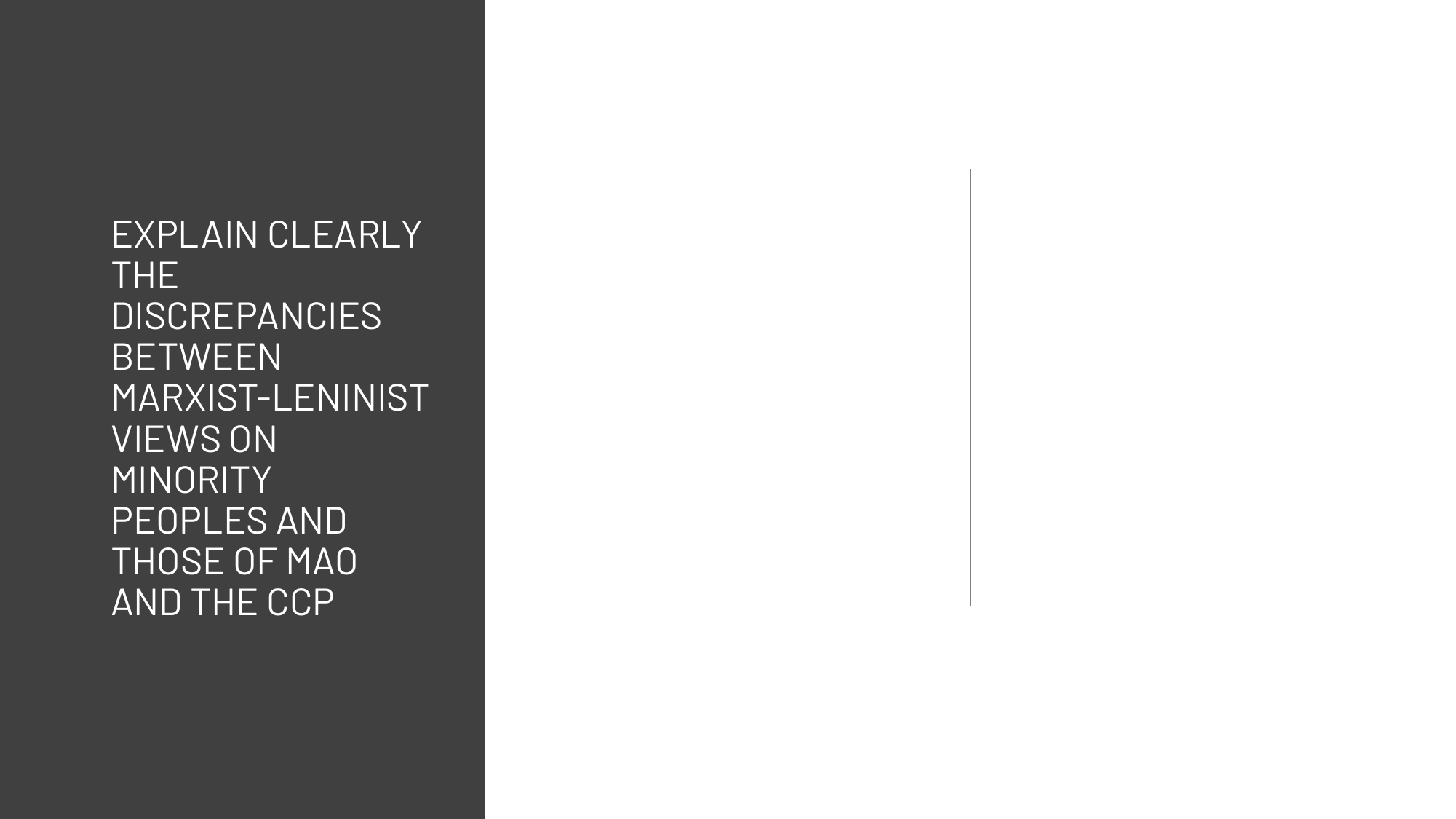

# EXPLAIN CLEARLY THE DISCREPANCIES BETWEEN MARXIST-LENINIST VIEWS ON MINORITY PEOPLES AND THOSE OF MAO AND THE CCP